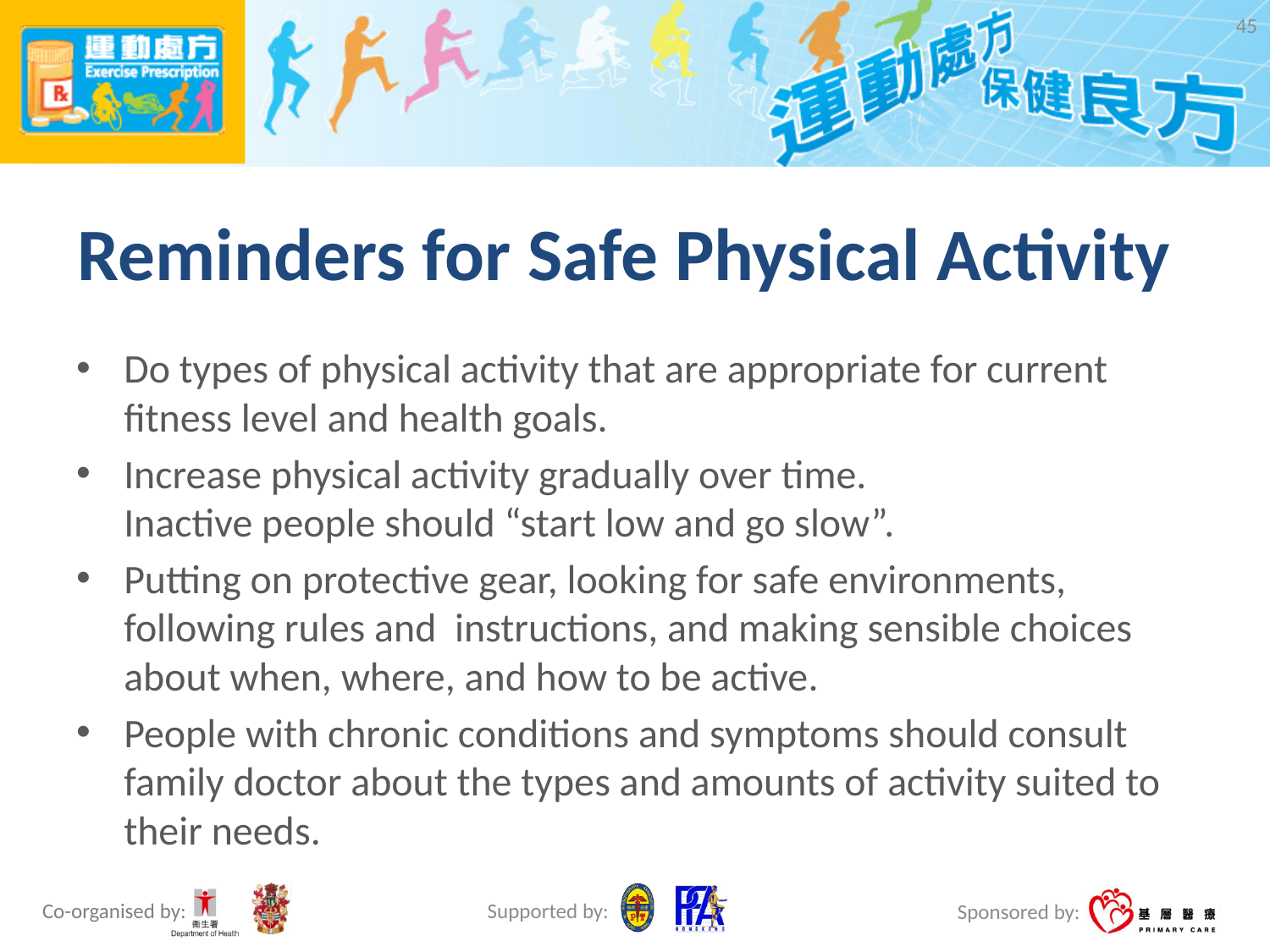

45
# Reminders for Safe Physical Activity
Do types of physical activity that are appropriate for current fitness level and health goals.
Increase physical activity gradually over time.
Inactive people should “start low and go slow”.
Putting on protective gear, looking for safe environments, following rules and  instructions, and making sensible choices about when, where, and how to be active.
People with chronic conditions and symptoms should consult family doctor about the types and amounts of activity suited to their needs.